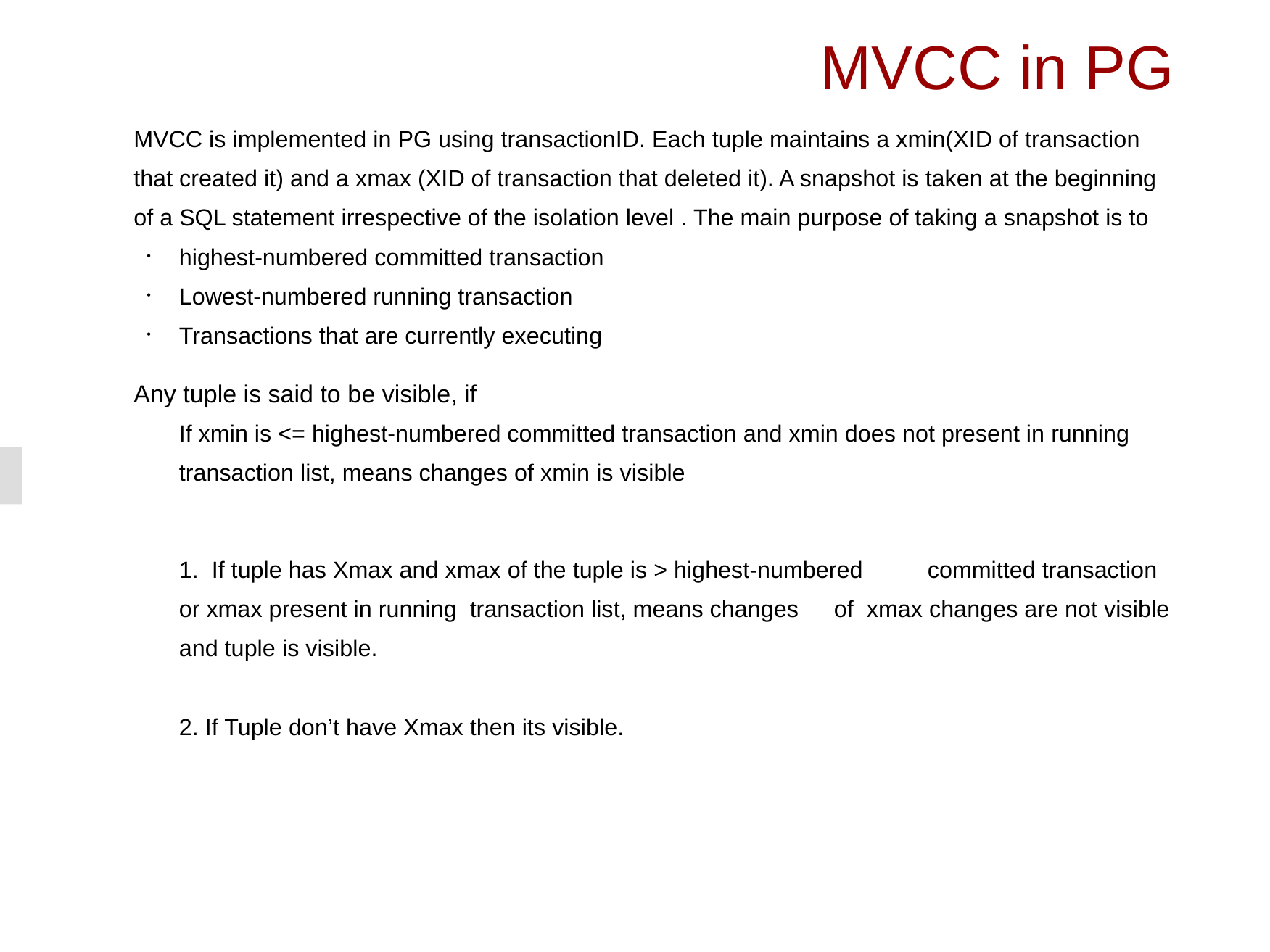

# MVCC in PG
	MVCC is implemented in PG using transactionID. Each tuple maintains a xmin(XID of transaction that created it) and a xmax (XID of transaction that deleted it). A snapshot is taken at the beginning of a SQL statement irrespective of the isolation level . The main purpose of taking a snapshot is to
highest-numbered committed transaction
Lowest-numbered running transaction
Transactions that are currently executing

	Any tuple is said to be visible, if
	If xmin is <= highest-numbered committed transaction and xmin does not present in running transaction list, means changes of xmin is visible

	1.  If tuple has Xmax and xmax of the tuple is > highest-numbered 		committed transaction or xmax present in running  transaction list, means changes 	of  xmax changes are not visible and tuple is visible.

	2. If Tuple don’t have Xmax then its visible.